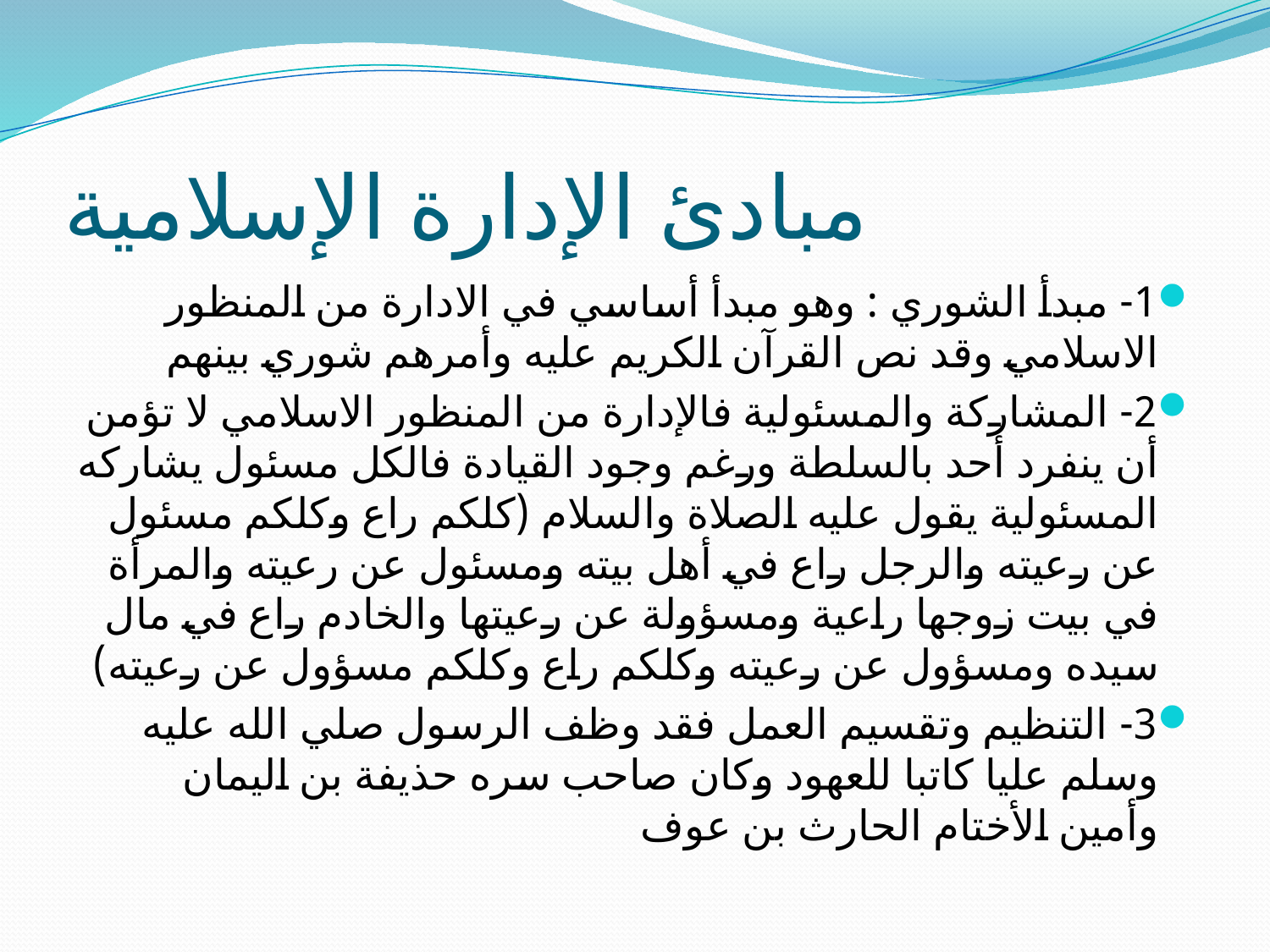

# مبادئ الإدارة الإسلامية
1- مبدأ الشوري : وهو مبدأ أساسي في الادارة من المنظور الاسلامي وقد نص القرآن الكريم عليه وأمرهم شوري بينهم
2- المشاركة والمسئولية فالإدارة من المنظور الاسلامي لا تؤمن أن ينفرد أحد بالسلطة ورغم وجود القيادة فالكل مسئول يشاركه المسئولية يقول عليه الصلاة والسلام (كلكم راع وكلكم مسئول عن رعيته والرجل راع في أهل بيته ومسئول عن رعيته والمرأة في بيت زوجها راعية ومسؤولة عن رعيتها والخادم راع في مال سيده ومسؤول عن رعيته وكلكم راع وكلكم مسؤول عن رعيته)
3- التنظيم وتقسيم العمل فقد وظف الرسول صلي الله عليه وسلم عليا كاتبا للعهود وكان صاحب سره حذيفة بن اليمان وأمين الأختام الحارث بن عوف